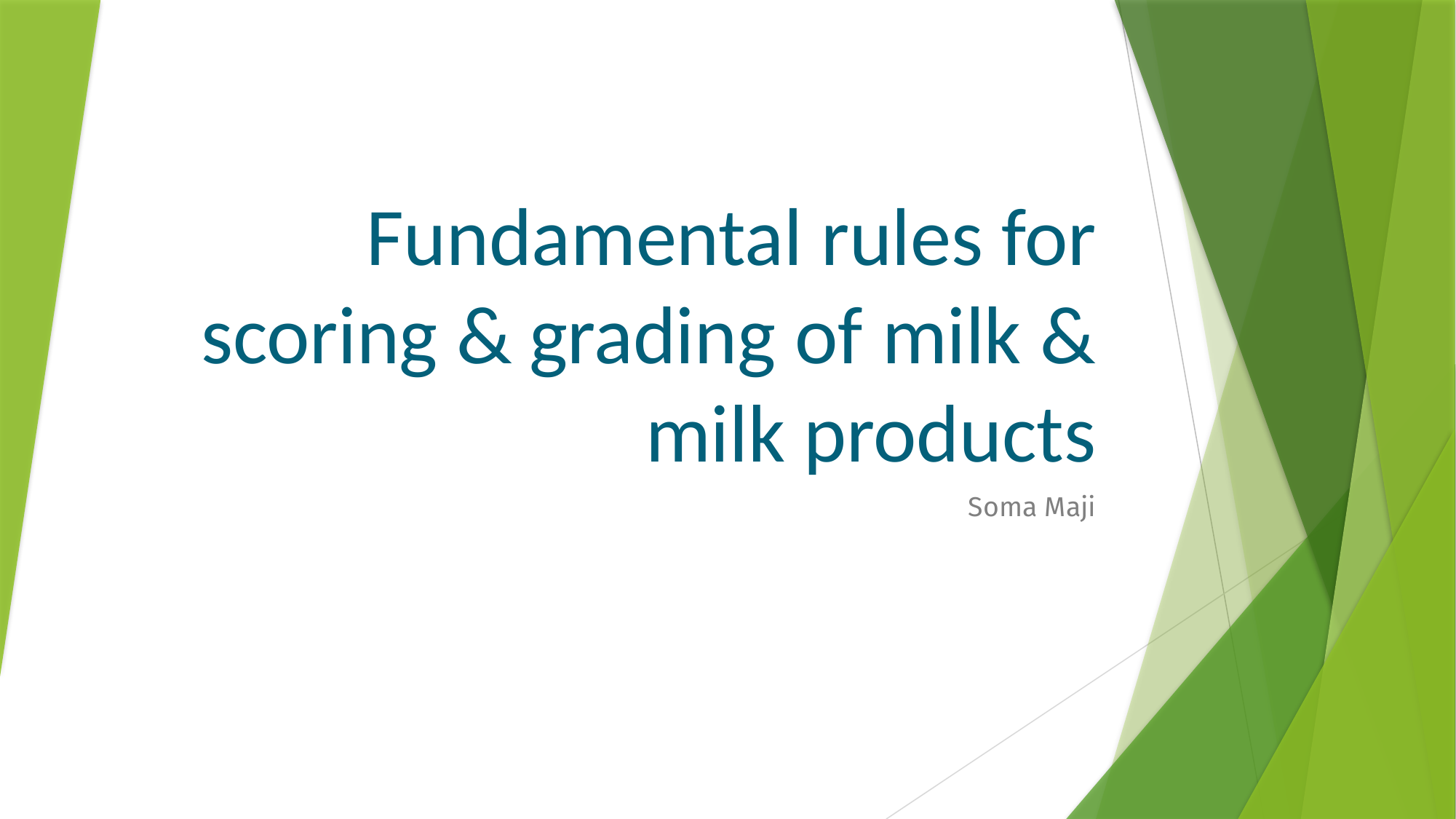

# Fundamental rules for scoring & grading of milk & milk products
Soma Maji